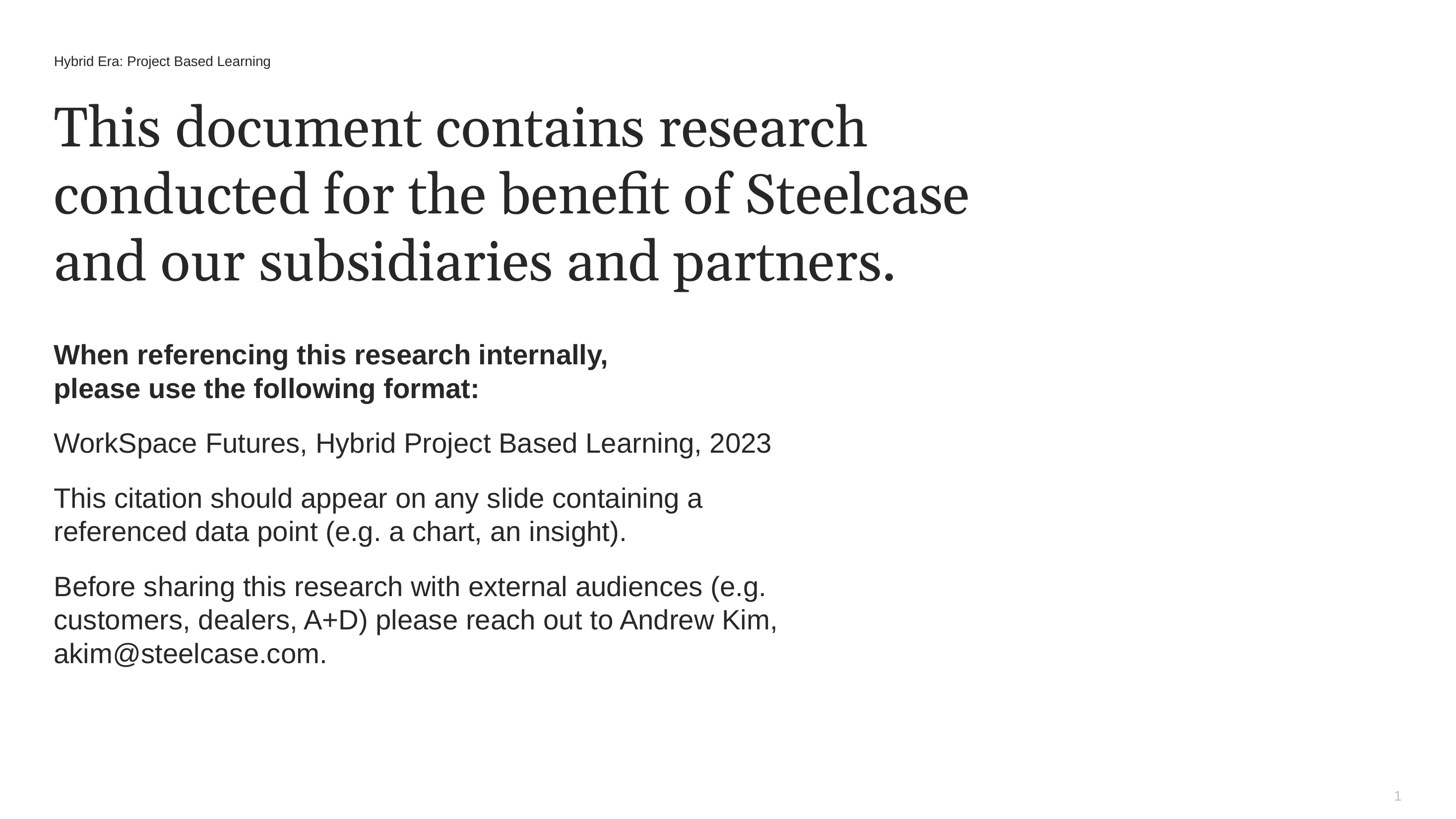

Hybrid Era: Project Based Learning
# This document contains research conducted for the benefit of Steelcase and our subsidiaries and partners.
When referencing this research internally,
please use the following format:
WorkSpace Futures, Hybrid Project Based Learning, 2023
This citation should appear on any slide containing a referenced data point (e.g. a chart, an insight).
Before sharing this research with external audiences (e.g. customers, dealers, A+D) please reach out to Andrew Kim, akim@steelcase.com.
1